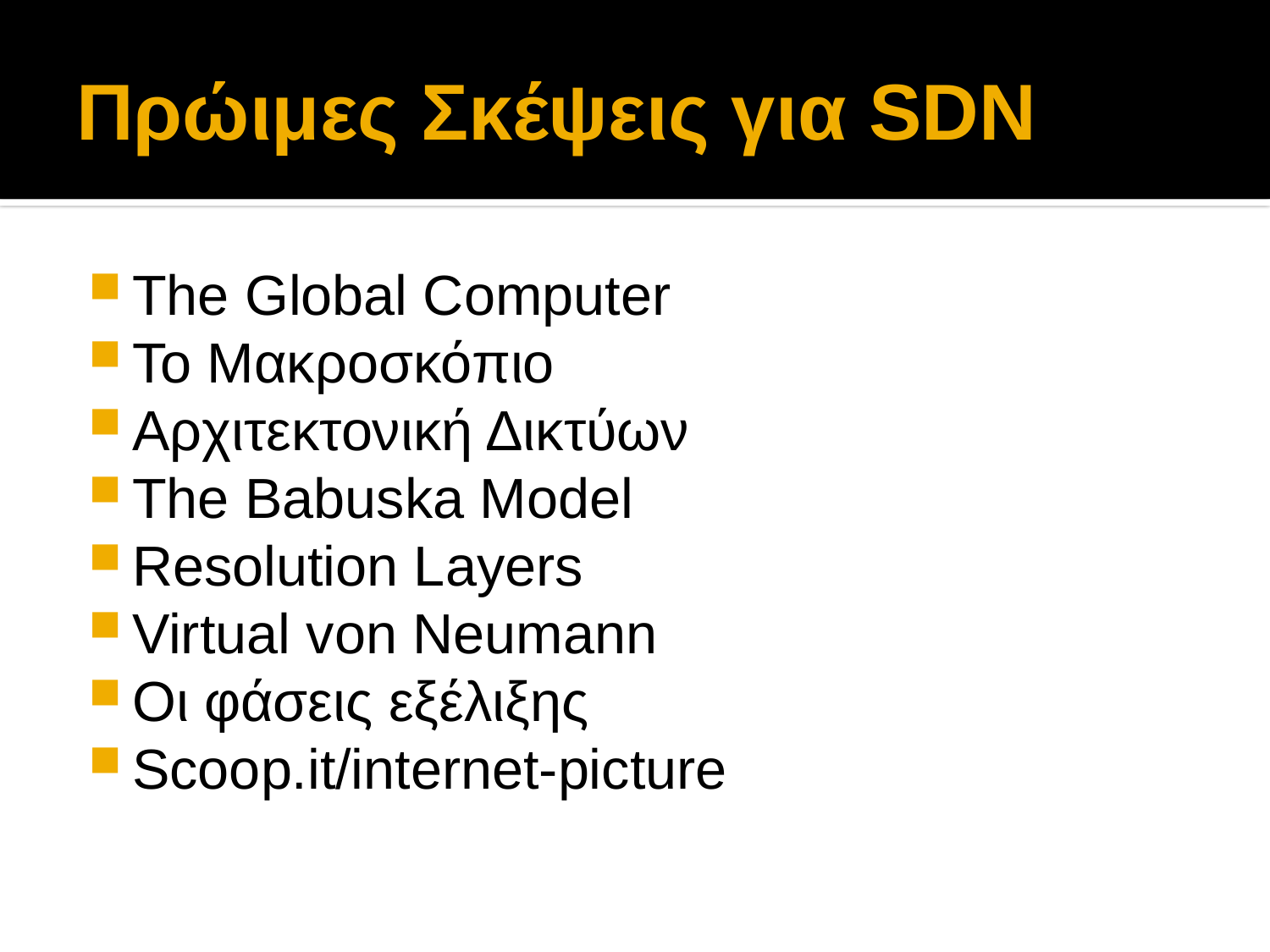

# Πρώιμες Σκέψεις για SDN
The Global Computer
Το Μακροσκόπιο
Αρχιτεκτονική Δικτύων
The Babuska Model
Resolution Layers
Virtual von Neumann
Οι φάσεις εξέλιξης
Scoop.it/internet-picture